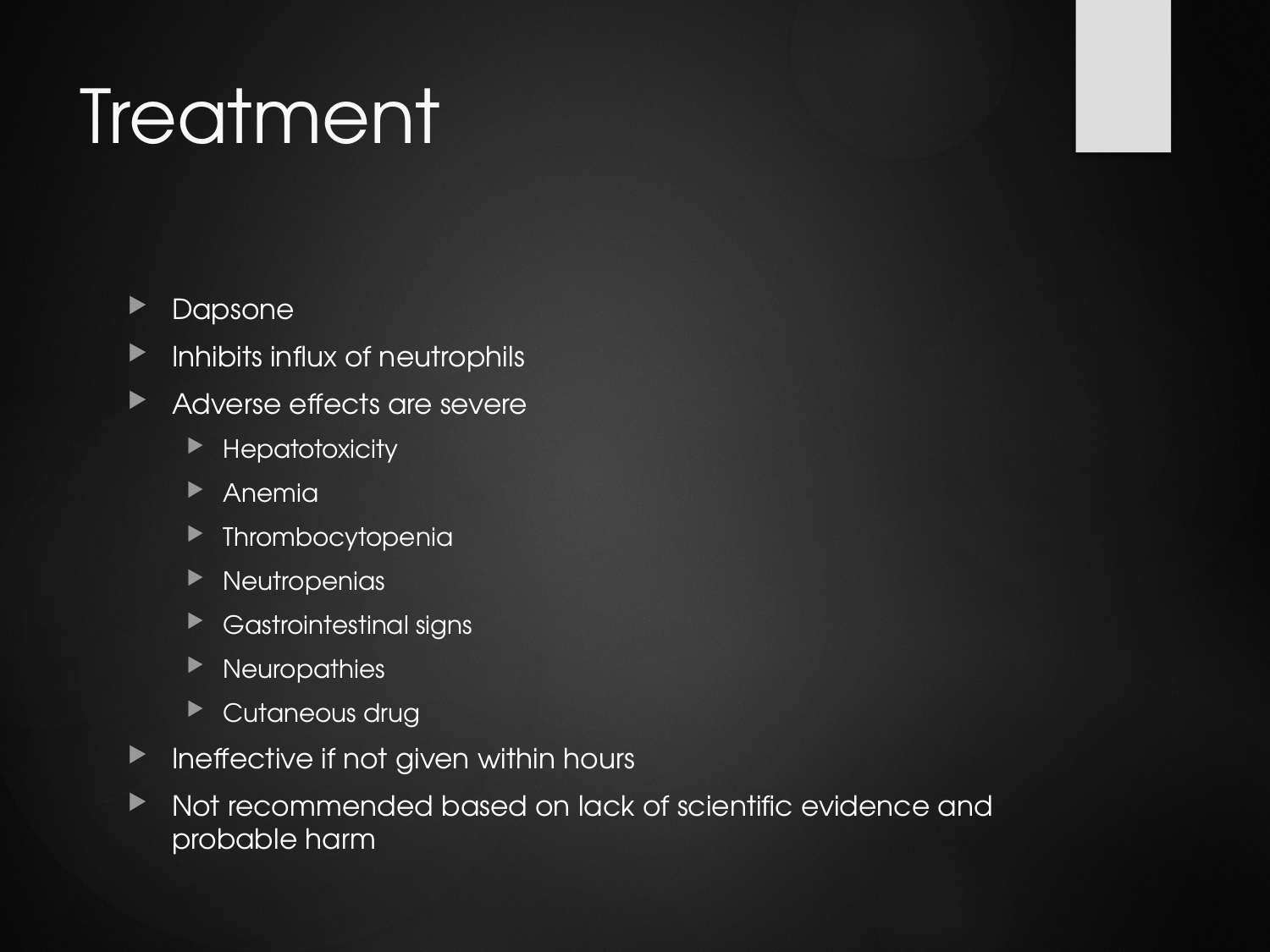

# Treatment
Dapsone
Inhibits influx of neutrophils
Adverse effects are severe
Hepatotoxicity
Anemia
Thrombocytopenia
Neutropenias
Gastrointestinal signs
Neuropathies
Cutaneous drug
Ineffective if not given within hours
Not recommended based on lack of scientific evidence and probable harm